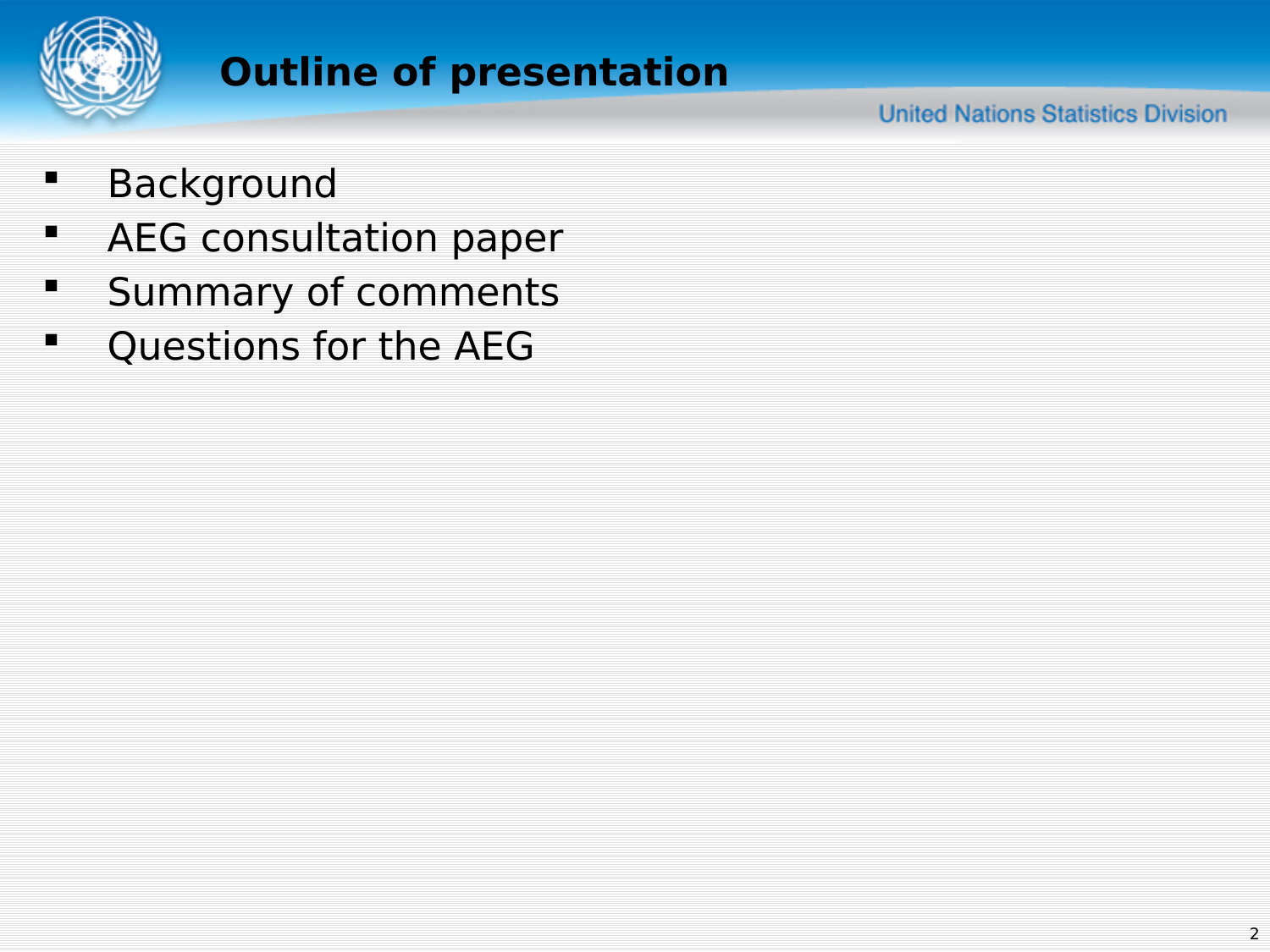

Outline of presentation
Background
AEG consultation paper
Summary of comments
Questions for the AEG

2